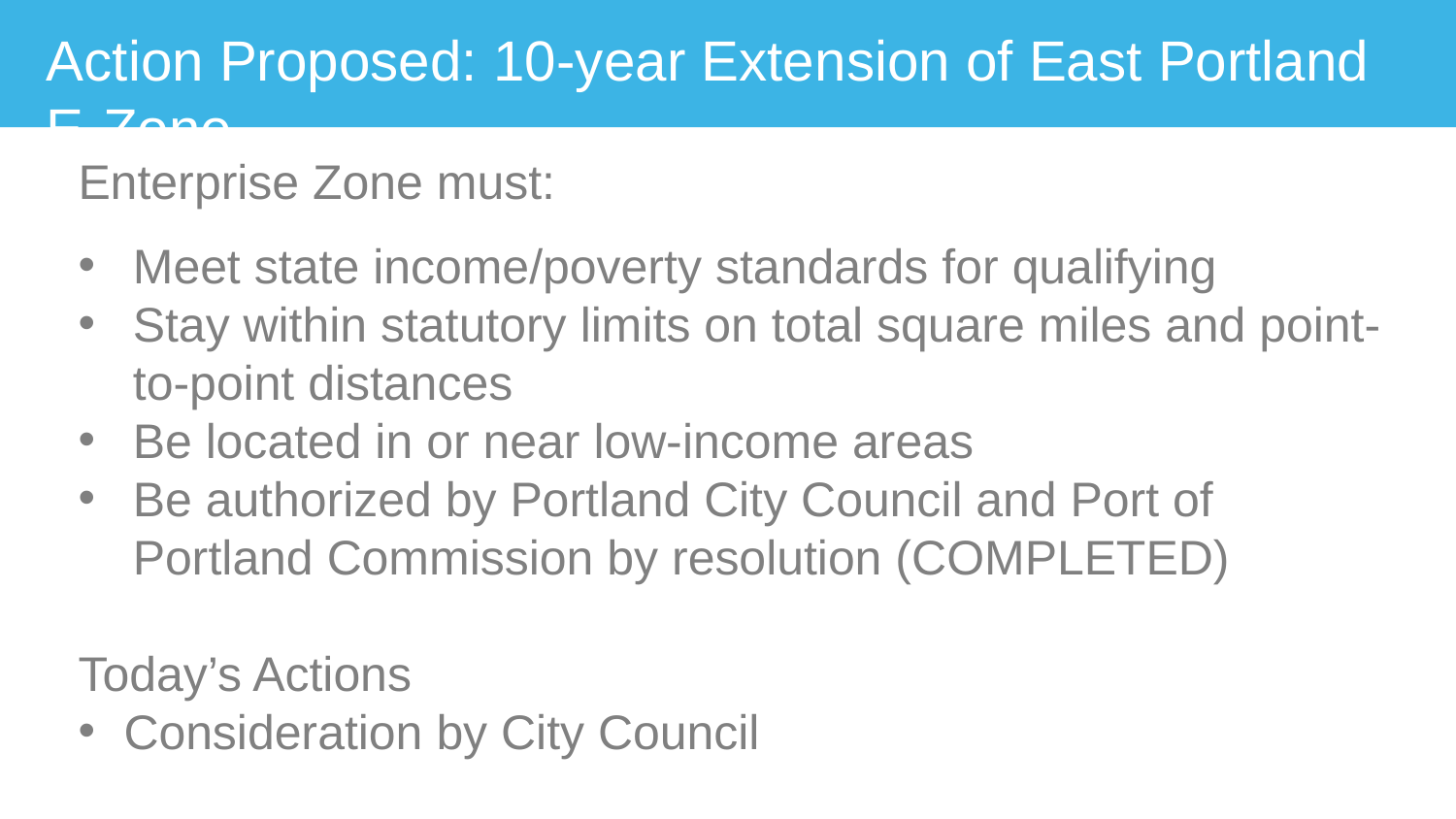

Action Proposed: 10-year Extension of East Portland E-Zone
Enterprise Zone must:

Meet state income/poverty standards for qualifying
Stay within statutory limits on total square miles and point-to-point distances
Be located in or near low-income areas
Be authorized by Portland City Council and Port of Portland Commission by resolution (COMPLETED)

Today’s Actions
Consideration by City Council